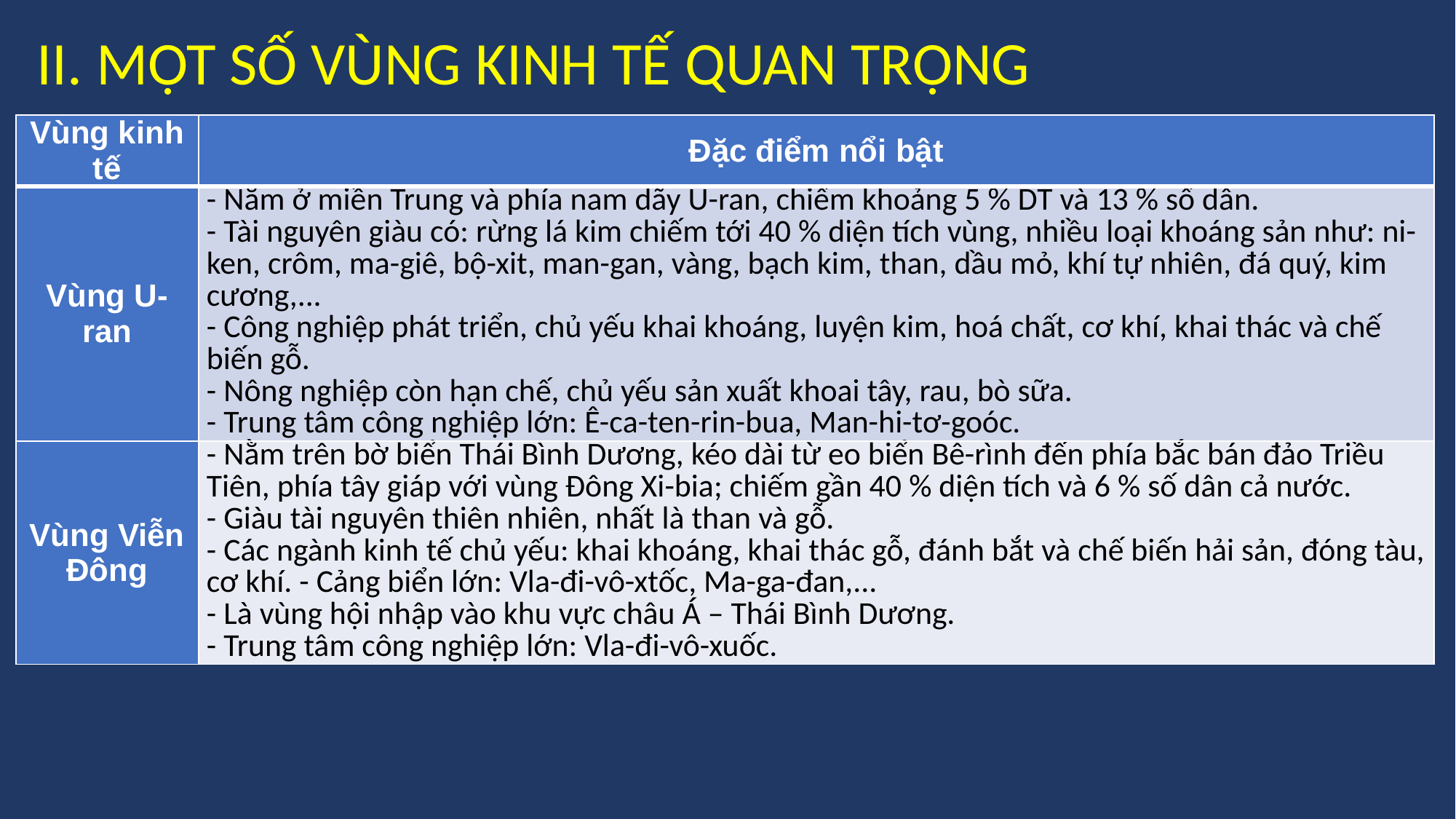

II. MỘT SỐ VÙNG KINH TẾ QUAN TRỌNG
| Vùng kinh tế | Đặc điểm nổi bật |
| --- | --- |
| Vùng U-ran | - Nằm ở miền Trung và phía nam dãy U-ran, chiếm khoảng 5 % DT và 13 % số dân. - Tài nguyên giàu có: rừng lá kim chiếm tới 40 % diện tích vùng, nhiều loại khoáng sản như: ni-ken, crôm, ma-giê, bộ-xit, man-gan, vàng, bạch kim, than, dầu mỏ, khí tự nhiên, đá quý, kim cương,... - Công nghiệp phát triển, chủ yếu khai khoáng, luyện kim, hoá chất, cơ khí, khai thác và chế biến gỗ. - Nông nghiệp còn hạn chế, chủ yếu sản xuất khoai tây, rau, bò sữa. - Trung tâm công nghiệp lớn: Ê-ca-ten-rin-bua, Man-hi-tơ-goóc. |
| Vùng Viễn Đông | - Nằm trên bờ biển Thái Bình Dương, kéo dài từ eo biển Bê-rình đến phía bắc bán đảo Triều Tiên, phía tây giáp với vùng Đông Xi-bia; chiếm gần 40 % diện tích và 6 % số dân cả nước. - Giàu tài nguyên thiên nhiên, nhất là than và gỗ. - Các ngành kinh tế chủ yếu: khai khoáng, khai thác gỗ, đánh bắt và chế biến hải sản, đóng tàu, cơ khí. - Cảng biển lớn: Vla-đi-vô-xtốc, Ma-ga-đan,... - Là vùng hội nhập vào khu vực châu Á – Thái Bình Dương. - Trung tâm công nghiệp lớn: Vla-đi-vô-xuốc. |